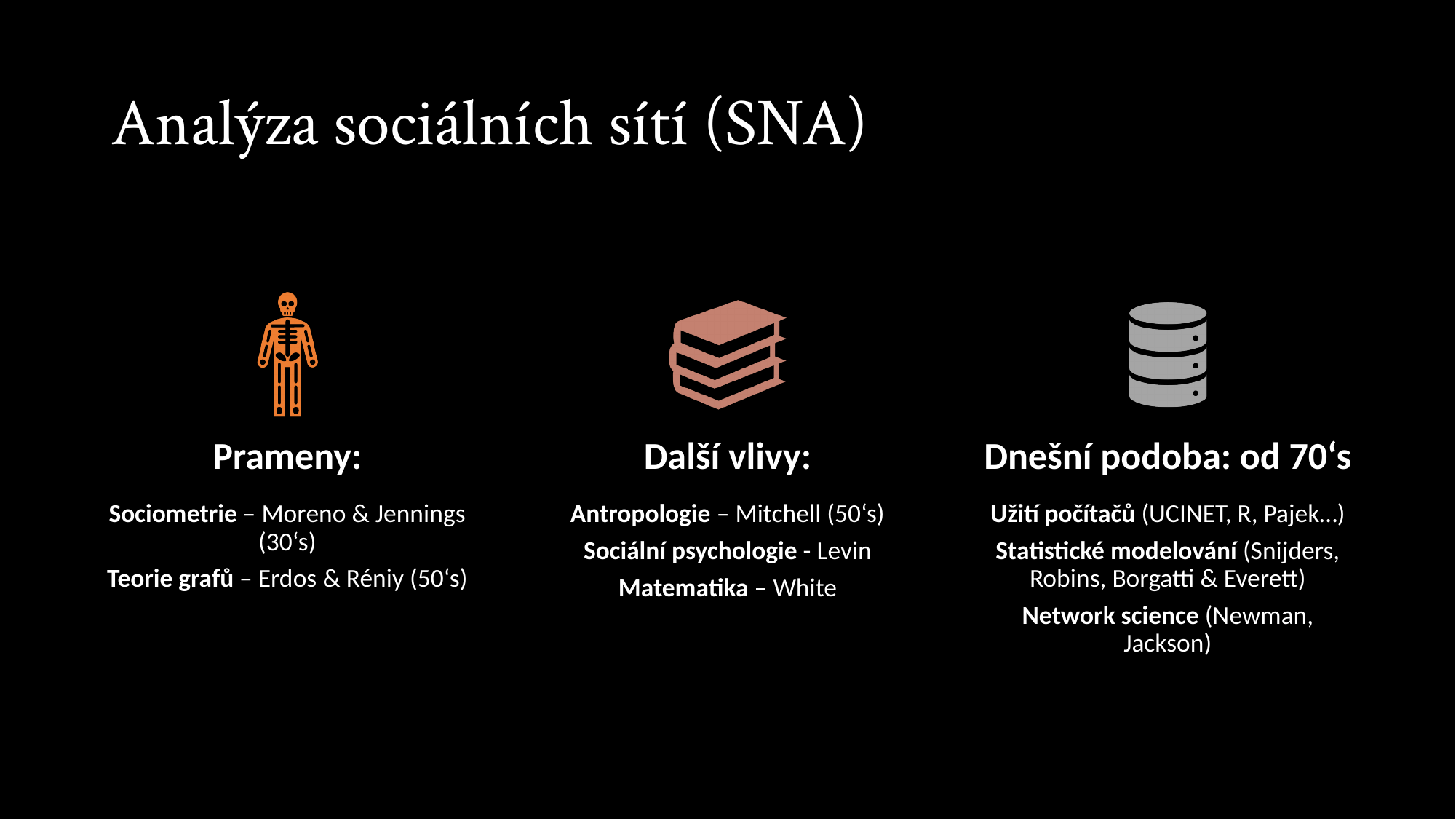

# Analýza sociálních sítí (SNA)
Prameny:
Sociometrie – Moreno & Jennings (30‘s)
Teorie grafů – Erdos & Réniy (50‘s)
Další vlivy:
Antropologie – Mitchell (50‘s)
Sociální psychologie - Levin
Matematika – White
Dnešní podoba: od 70‘s
Užití počítačů (UCINET, R, Pajek…)
Statistické modelování (Snijders, Robins, Borgatti & Everett)
Network science (Newman, Jackson)